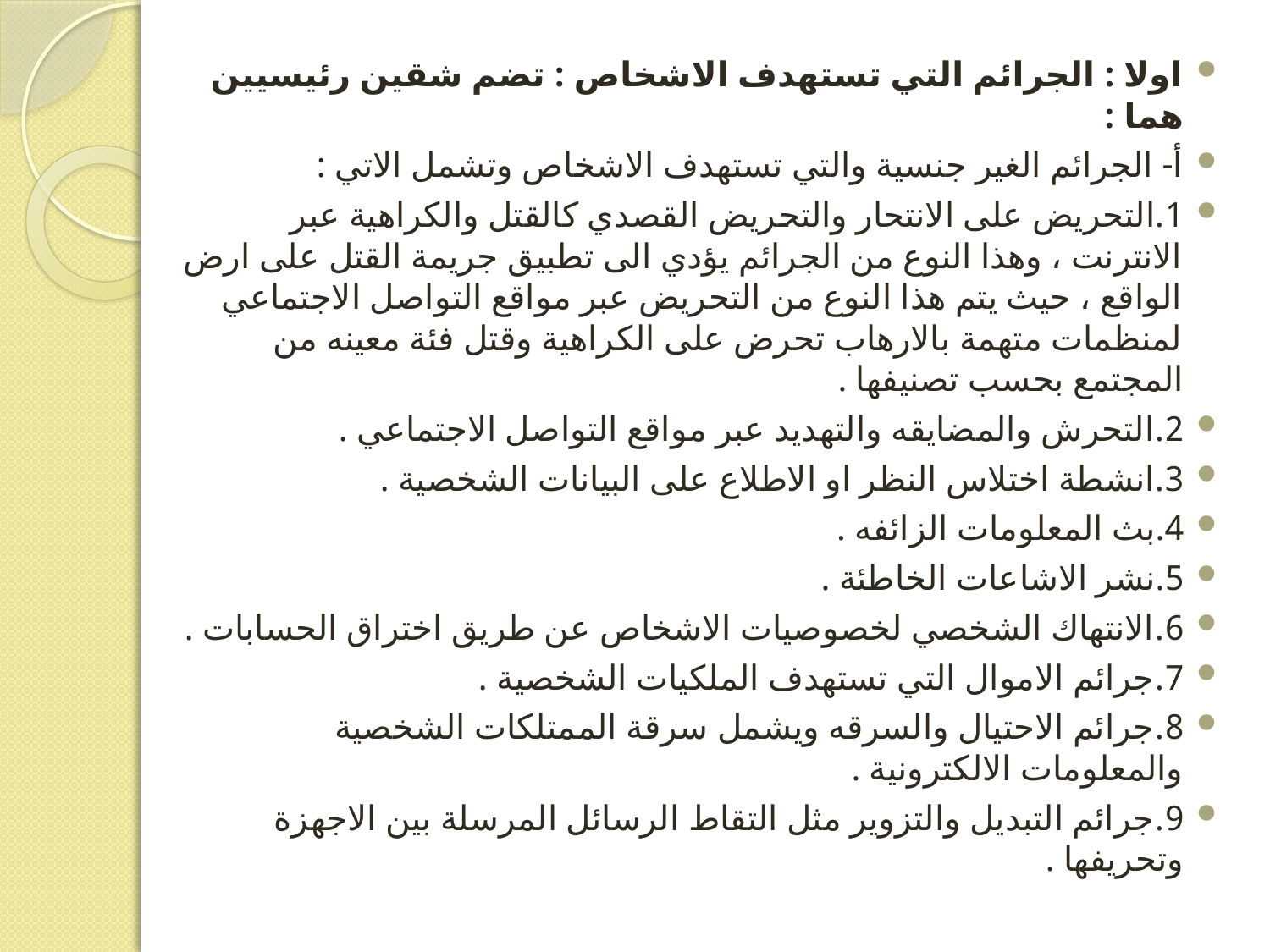

اولا : الجرائم التي تستهدف الاشخاص : تضم شقين رئيسيين هما :
أ- الجرائم الغير جنسية والتي تستهدف الاشخاص وتشمل الاتي :
1.التحريض على الانتحار والتحريض القصدي كالقتل والكراهية عبر الانترنت ، وهذا النوع من الجرائم يؤدي الى تطبيق جريمة القتل على ارض الواقع ، حيث يتم هذا النوع من التحريض عبر مواقع التواصل الاجتماعي لمنظمات متهمة بالارهاب تحرض على الكراهية وقتل فئة معينه من المجتمع بحسب تصنيفها .
2.التحرش والمضايقه والتهديد عبر مواقع التواصل الاجتماعي .
3.انشطة اختلاس النظر او الاطلاع على البيانات الشخصية .
4.بث المعلومات الزائفه .
5.نشر الاشاعات الخاطئة .
6.الانتهاك الشخصي لخصوصيات الاشخاص عن طريق اختراق الحسابات .
7.جرائم الاموال التي تستهدف الملكيات الشخصية .
8.جرائم الاحتيال والسرقه ويشمل سرقة الممتلكات الشخصية والمعلومات الالكترونية .
9.جرائم التبديل والتزوير مثل التقاط الرسائل المرسلة بين الاجهزة وتحريفها .